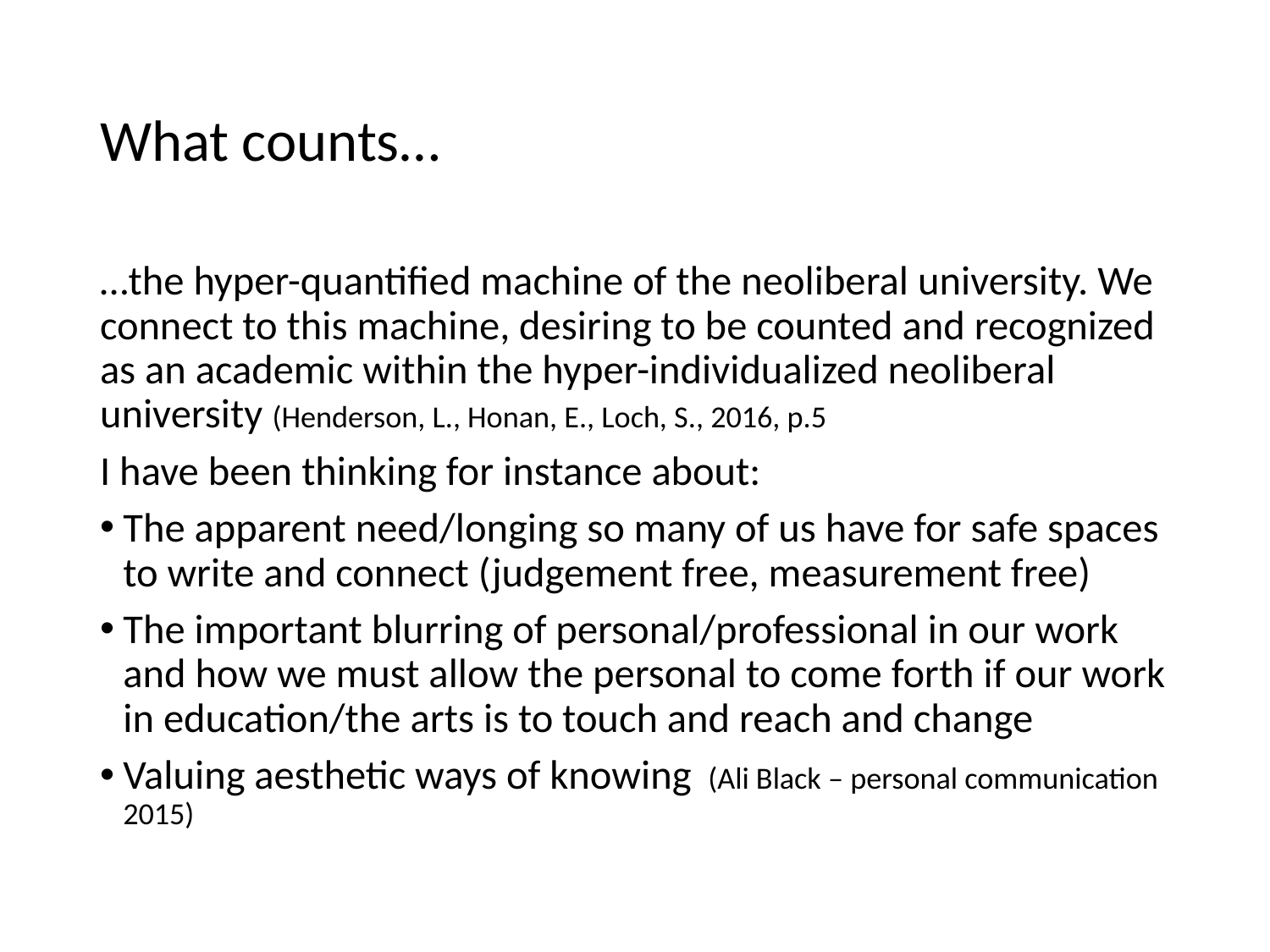

# What counts…
…the hyper-quantified machine of the neoliberal university. We connect to this machine, desiring to be counted and recognized as an academic within the hyper-individualized neoliberal university (Henderson, L., Honan, E., Loch, S., 2016, p.5
I have been thinking for instance about:
The apparent need/longing so many of us have for safe spaces to write and connect (judgement free, measurement free)
The important blurring of personal/professional in our work and how we must allow the personal to come forth if our work in education/the arts is to touch and reach and change
Valuing aesthetic ways of knowing  (Ali Black – personal communication 2015)